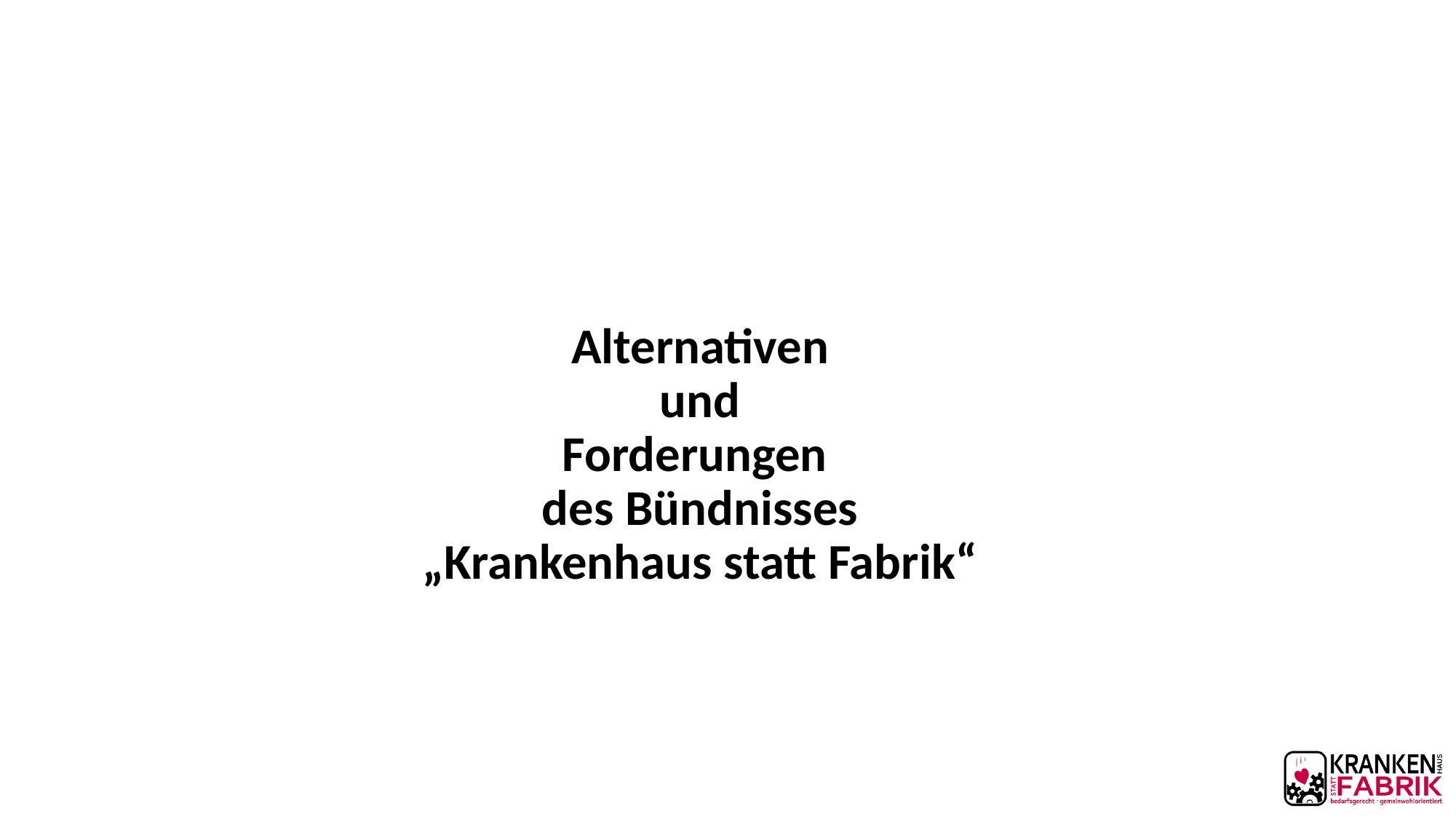

# Alternativen und Forderungen des Bündnisses „Krankenhaus statt Fabrik“